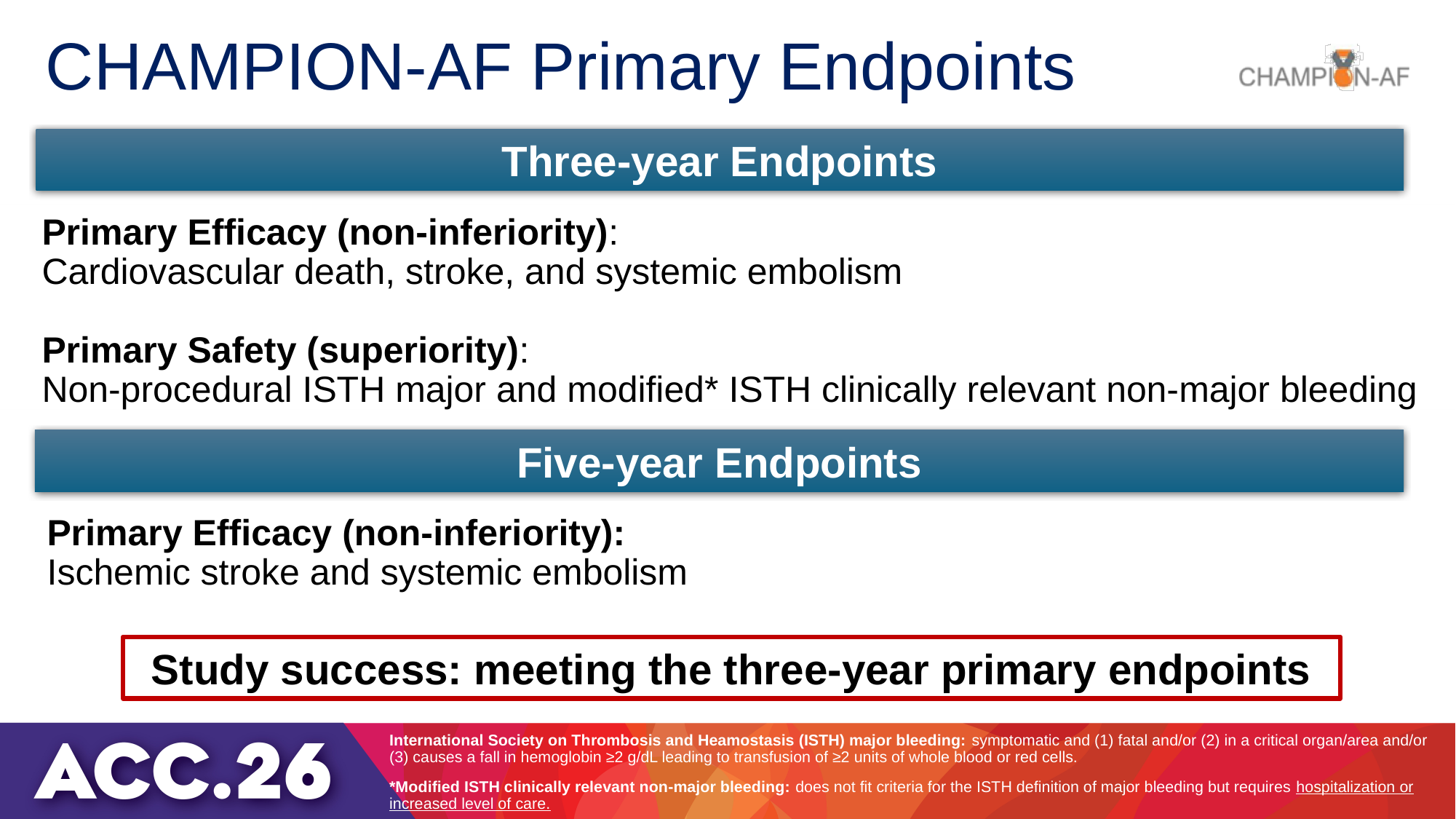

# CHAMPION-AF Primary Endpoints
Three-year Endpoints
Primary Efficacy (non-inferiority):
Cardiovascular death, stroke, and systemic embolism

Primary Safety (superiority):
Non-procedural ISTH major and modified* ISTH clinically relevant non-major bleeding

Five-year Endpoints
Primary Efficacy (non-inferiority):
Ischemic stroke and systemic embolism

Study success: meeting the three-year primary endpoints
International Society on Thrombosis and Heamostasis (ISTH) major bleeding: symptomatic and (1) fatal and/or (2) in a critical organ/area and/or (3) causes a fall in hemoglobin ≥2 g/dL leading to transfusion of ≥2 units of whole blood or red cells.
*Modified ISTH clinically relevant non-major bleeding: does not fit criteria for the ISTH definition of major bleeding but requires hospitalization or increased level of care.